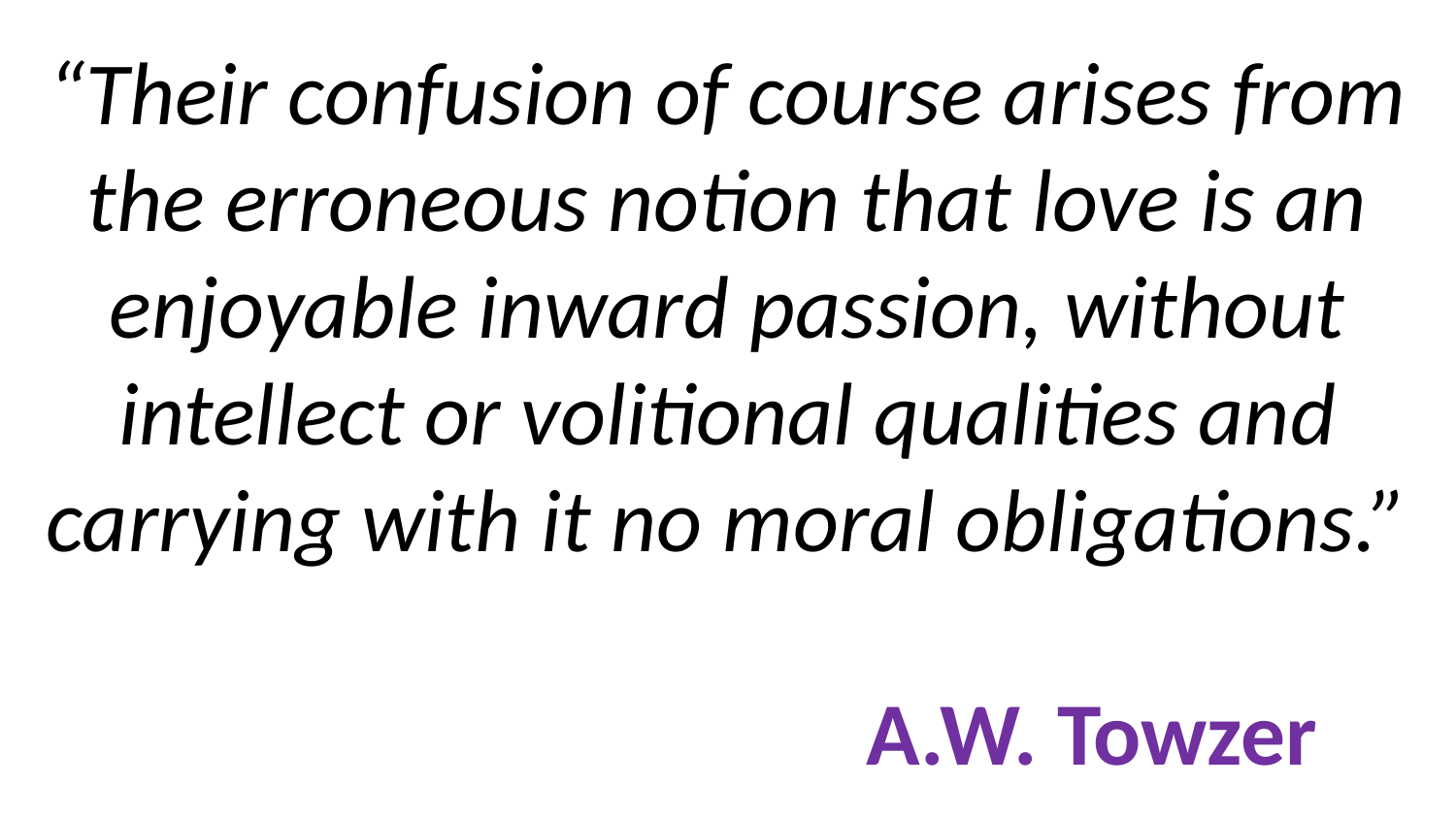

# “Their confusion of course arises from the erroneous notion that love is an enjoyable inward passion, without intellect or volitional qualities and carrying with it no moral obligations.” A.W. Towzer